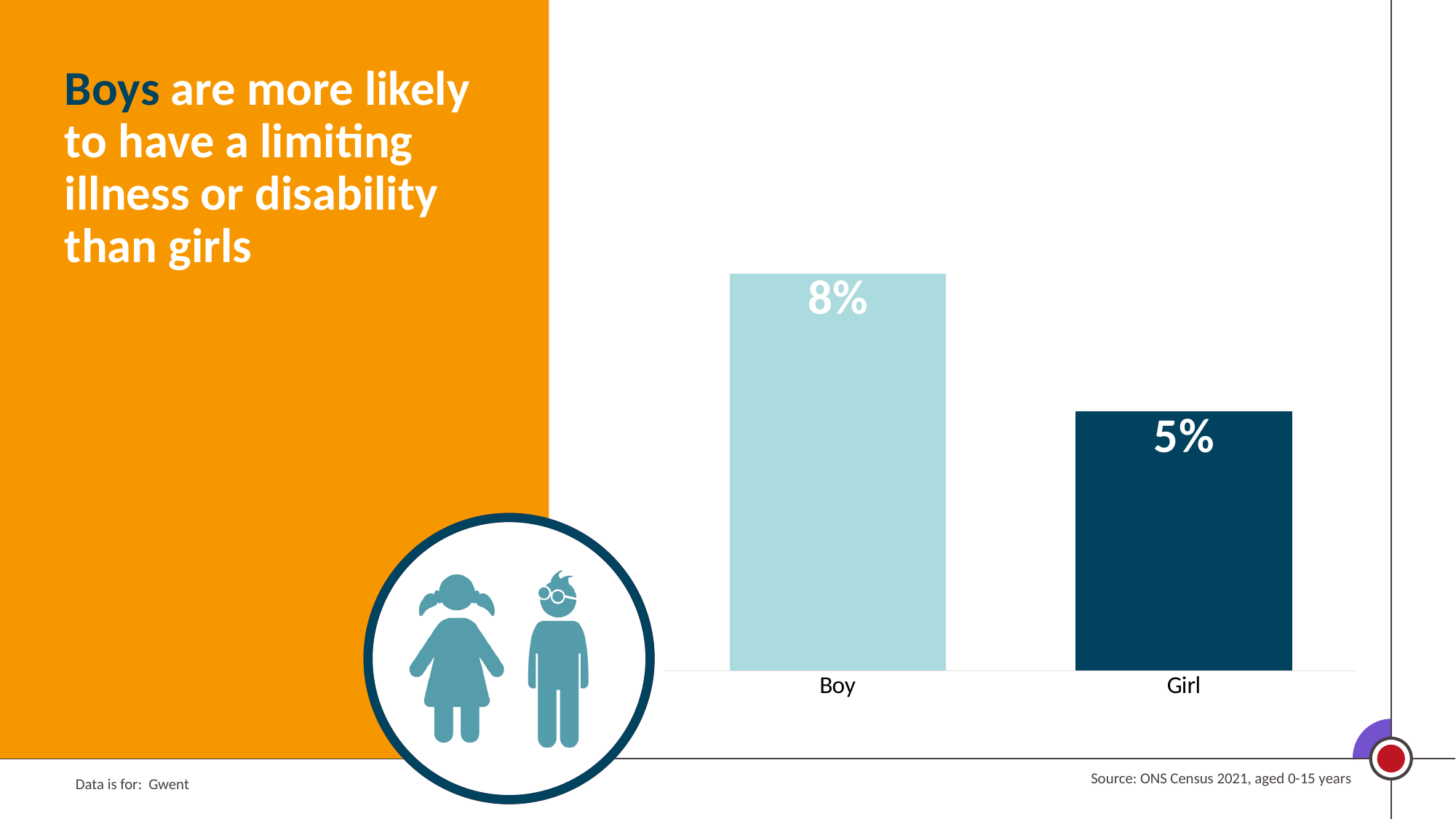

Boys are more likely to have a limiting illness or disability than girls

### Chart

| Category |  |
|---|---|
| Boy | 0.07802582227351414 |
| Girl | 0.05094178892569806 |